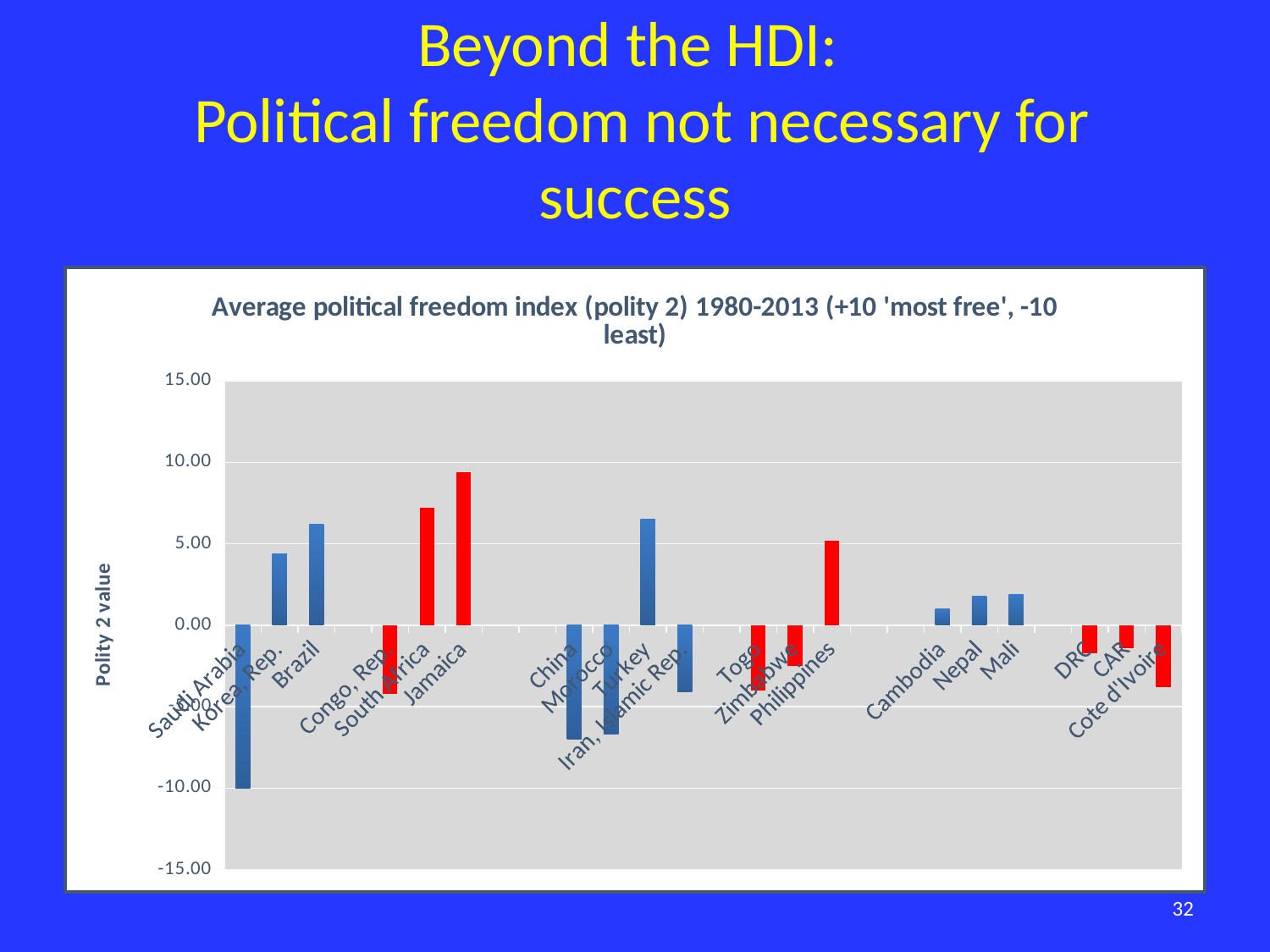

# Beyond the HDI: Political freedom not necessary for success

### Chart: Average political freedom index (polity 2) 1980-2013 (+10 'most free', -10 least)

| Category | 1980-2013 |
|---|---|
| Saudi Arabia | -10.0 |
| Korea, Rep. | 4.4 |
| Brazil | 6.2 |
|  | None |
| Congo, Rep. | -4.2 |
| South Africa | 7.2 |
| Jamaica | 9.4 |
|  | None |
|  | None |
| China | -7.0 |
| Morocco | -6.7 |
| Turkey | 6.5 |
| Iran, Islamic Rep. | -4.1 |
|  | None |
| Togo | -4.0 |
| Zimbabwe | -2.5 |
| Philippines | 5.2 |
|  | None |
|  | None |
| Cambodia | 1.0 |
| Nepal | 1.8 |
| Mali | 1.9 |
|  | None |
| DRC | -1.705882352941176 |
| CAR | -1.4 |
| Cote d'Ivoire | -3.8 |
32